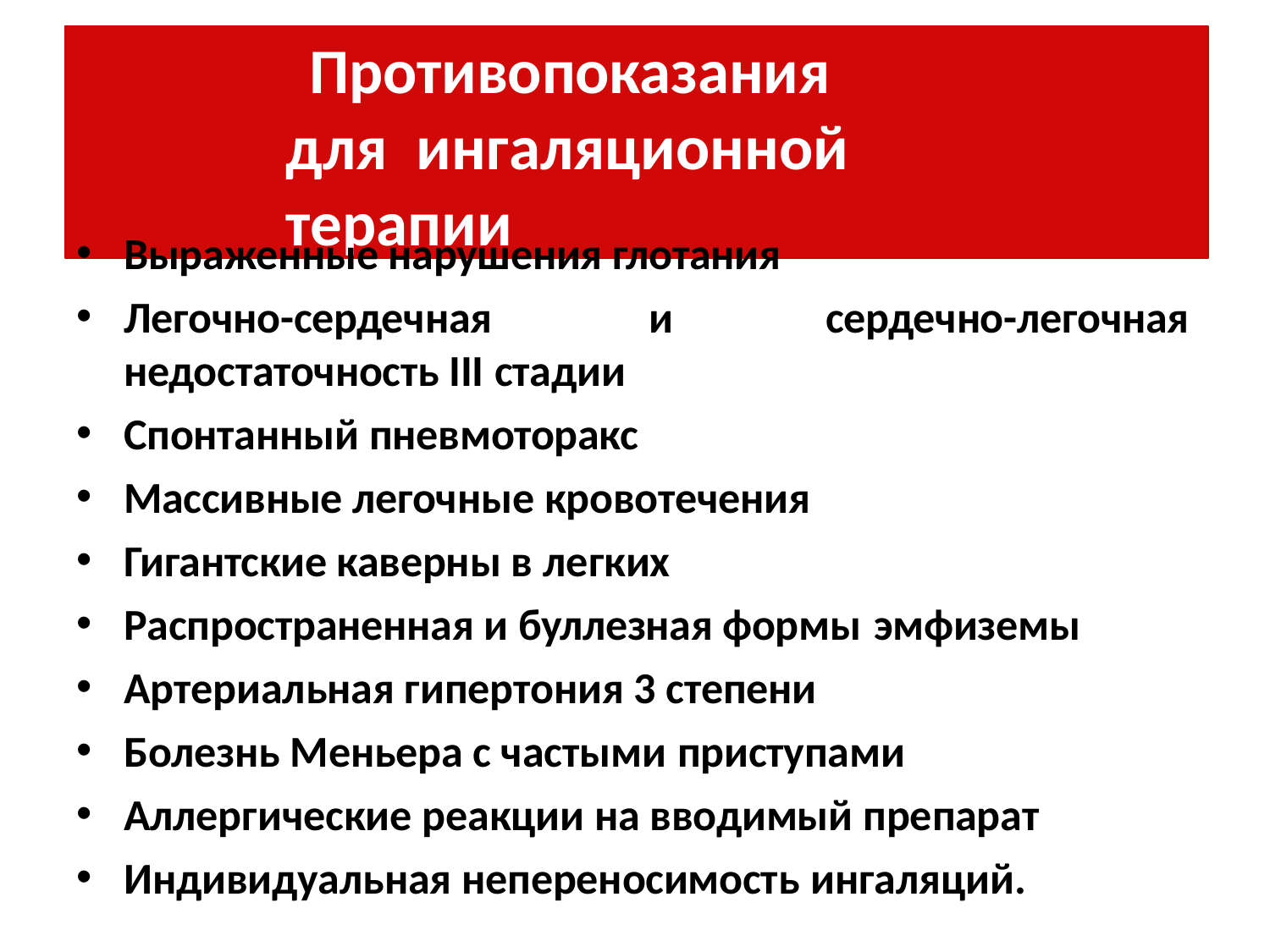

# Противопоказания	для  ингаляционной	терапии
Выраженные нарушения глотания
Легочно-сердечная
недостаточность III стадии
Спонтанный пневмоторакс
Массивные легочные кровотечения
Гигантские каверны в легких
Распространенная и буллезная формы эмфиземы
Артериальная гипертония 3 степени
Болезнь Меньера с частыми приступами
Аллергические реакции на вводимый препарат
Индивидуальная непереносимость ингаляций.
и
сердечно-легочная